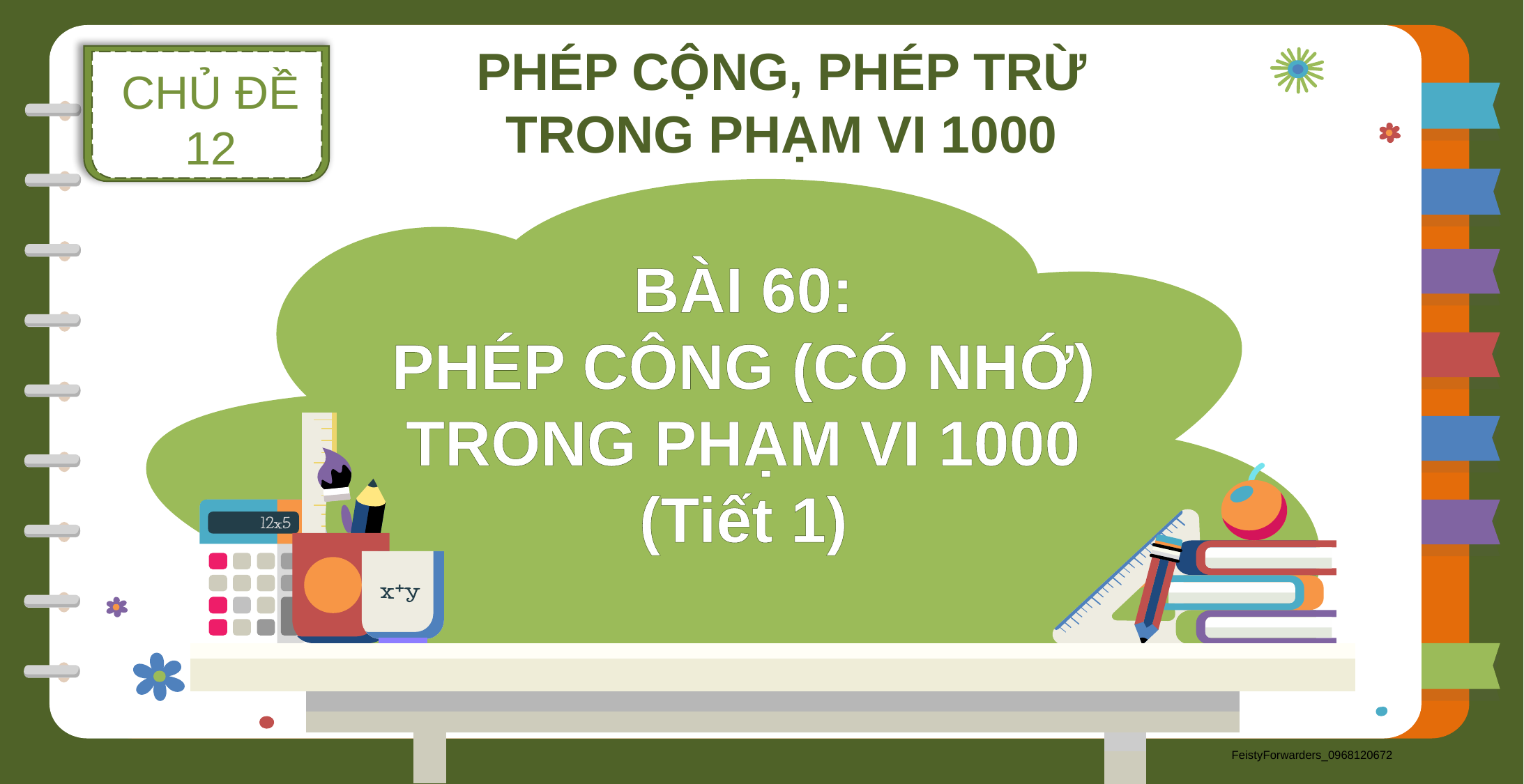

PHÉP CỘNG, PHÉP TRỪ TRONG PHẠM VI 1000

CHỦ ĐỀ 12
BÀI 60:
PHÉP CÔNG (CÓ NHỚ) TRONG PHẠM VI 1000
(Tiết 1)